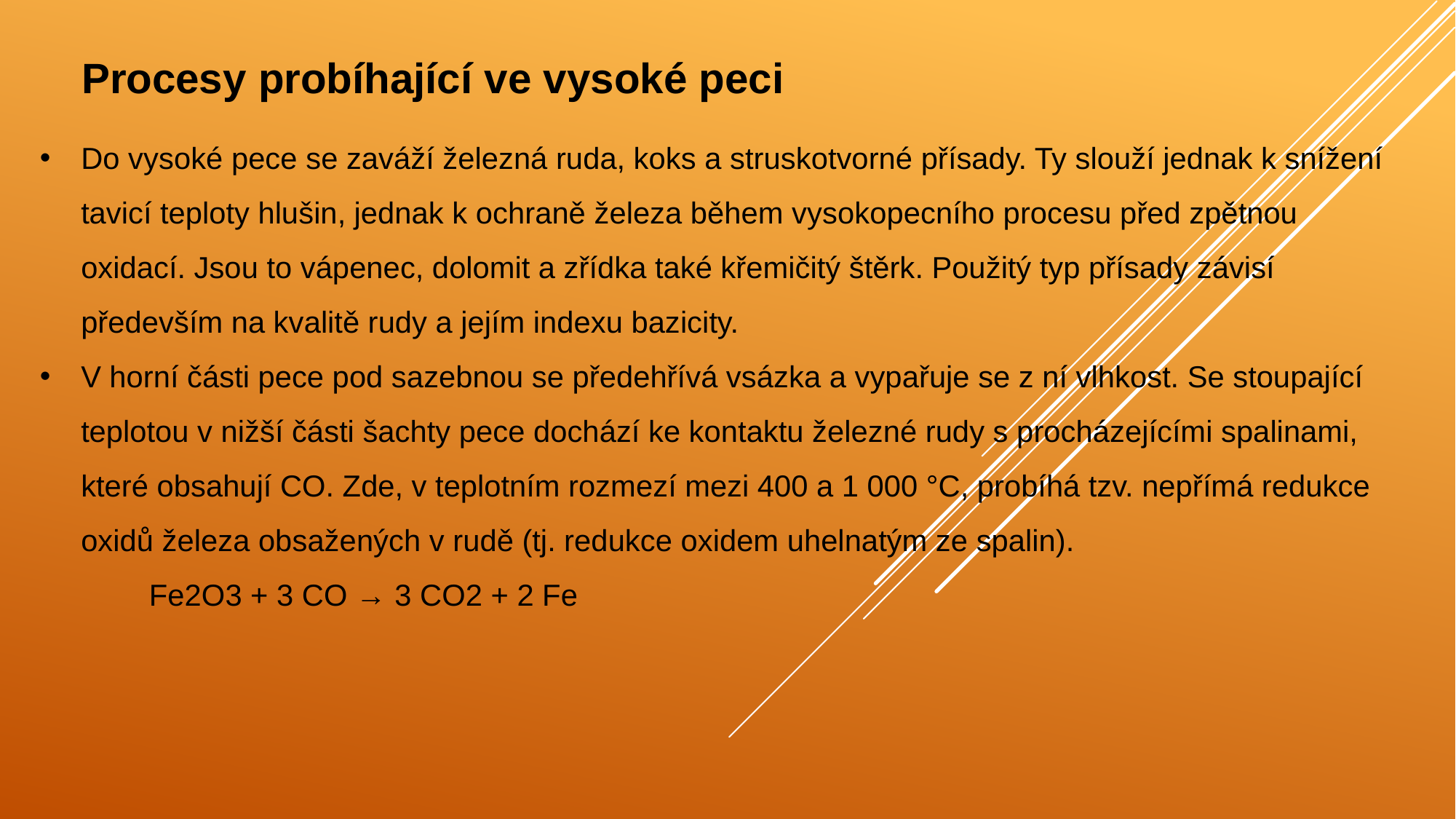

Procesy probíhající ve vysoké peci
Do vysoké pece se zaváží železná ruda, koks a struskotvorné přísady. Ty slouží jednak k snížení tavicí teploty hlušin, jednak k ochraně železa během vysokopecního procesu před zpětnou oxidací. Jsou to vápenec, dolomit a zřídka také křemičitý štěrk. Použitý typ přísady závisí především na kvalitě rudy a jejím indexu bazicity.
V horní části pece pod sazebnou se předehřívá vsázka a vypařuje se z ní vlhkost. Se stoupající teplotou v nižší části šachty pece dochází ke kontaktu železné rudy s procházejícími spalinami, které obsahují CO. Zde, v teplotním rozmezí mezi 400 a 1 000 °C, probíhá tzv. nepřímá redukce oxidů železa obsažených v rudě (tj. redukce oxidem uhelnatým ze spalin).
	Fe2O3 + 3 CO → 3 CO2 + 2 Fe